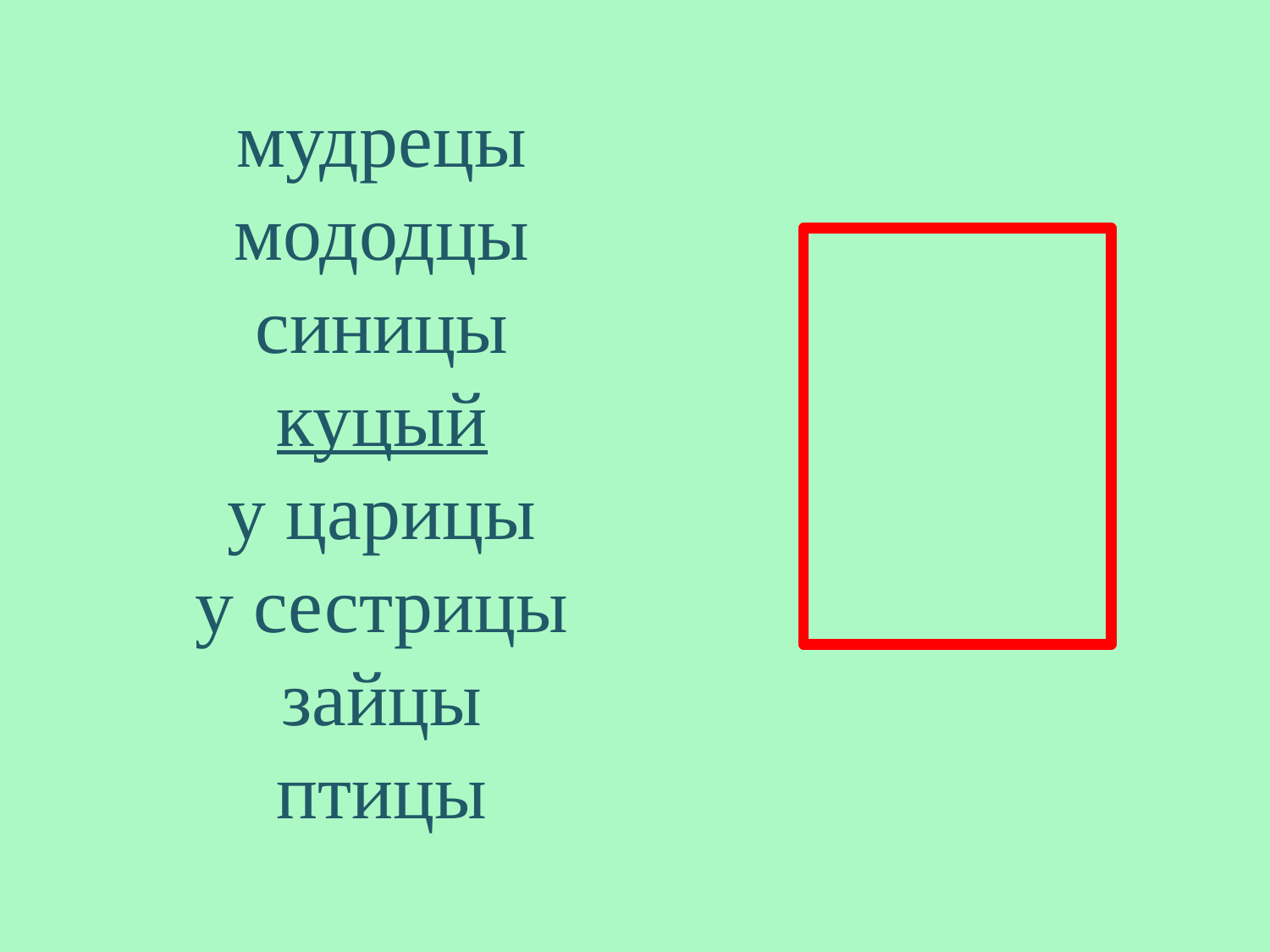

мудрецы
мододцы
синицы
куцый
у царицы
у сестрицы
зайцы
птицы